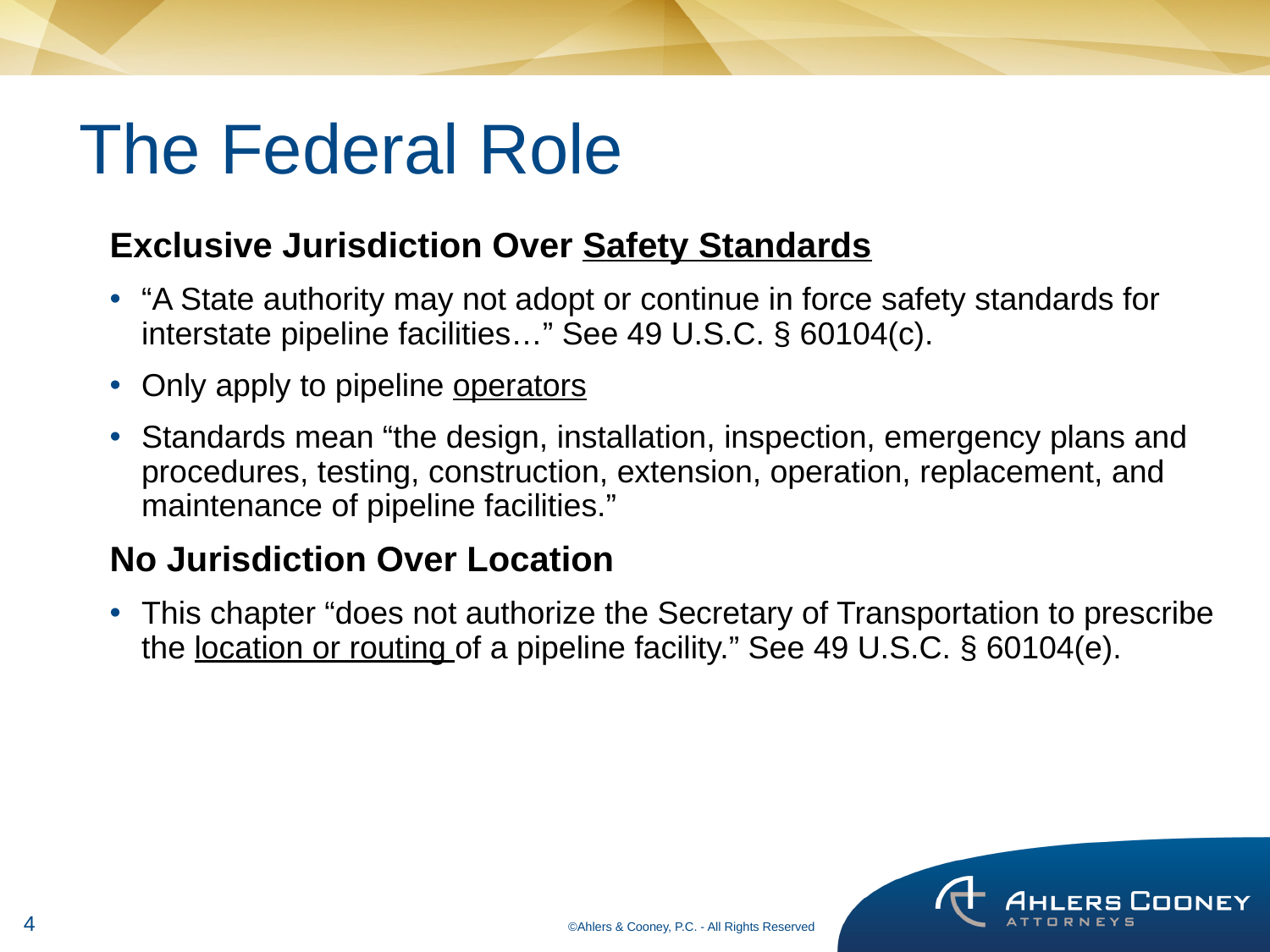

# The Federal Role
Exclusive Jurisdiction Over Safety Standards
“A State authority may not adopt or continue in force safety standards for interstate pipeline facilities…” See 49 U.S.C. § 60104(c).
Only apply to pipeline operators
Standards mean “the design, installation, inspection, emergency plans and procedures, testing, construction, extension, operation, replacement, and maintenance of pipeline facilities.”
No Jurisdiction Over Location
This chapter “does not authorize the Secretary of Transportation to prescribe the location or routing of a pipeline facility.” See 49 U.S.C. § 60104(e).